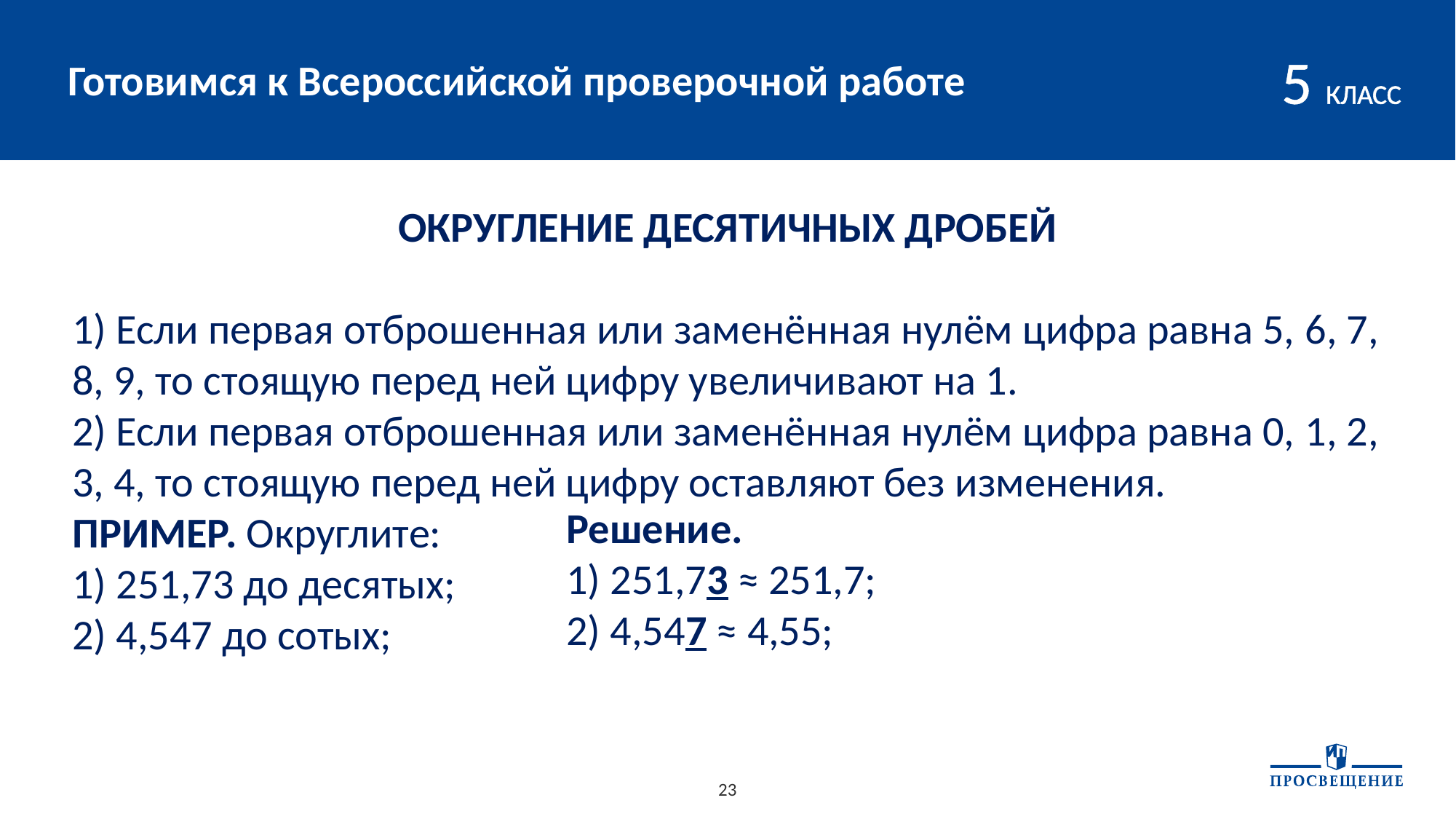

# Готовимся к Всероссийской проверочной работе
5 КЛАСС
ОКРУГЛЕНИЕ ДЕСЯТИЧНЫХ ДРОБЕЙ

1) Если первая отброшенная или заменённая нулём цифра равна 5, 6, 7, 8, 9, то стоящую перед ней цифру увеличивают на 1.
2) Если первая отброшенная или заменённая нулём цифра равна 0, 1, 2, 3, 4, то стоящую перед ней цифру оставляют без изменения.
ПРИМЕР. Округлите:
1) 251,73 до десятых;
2) 4,547 до сотых;
Решение.
1) 251,73 ≈ 251,7;
2) 4,547 ≈ 4,55;